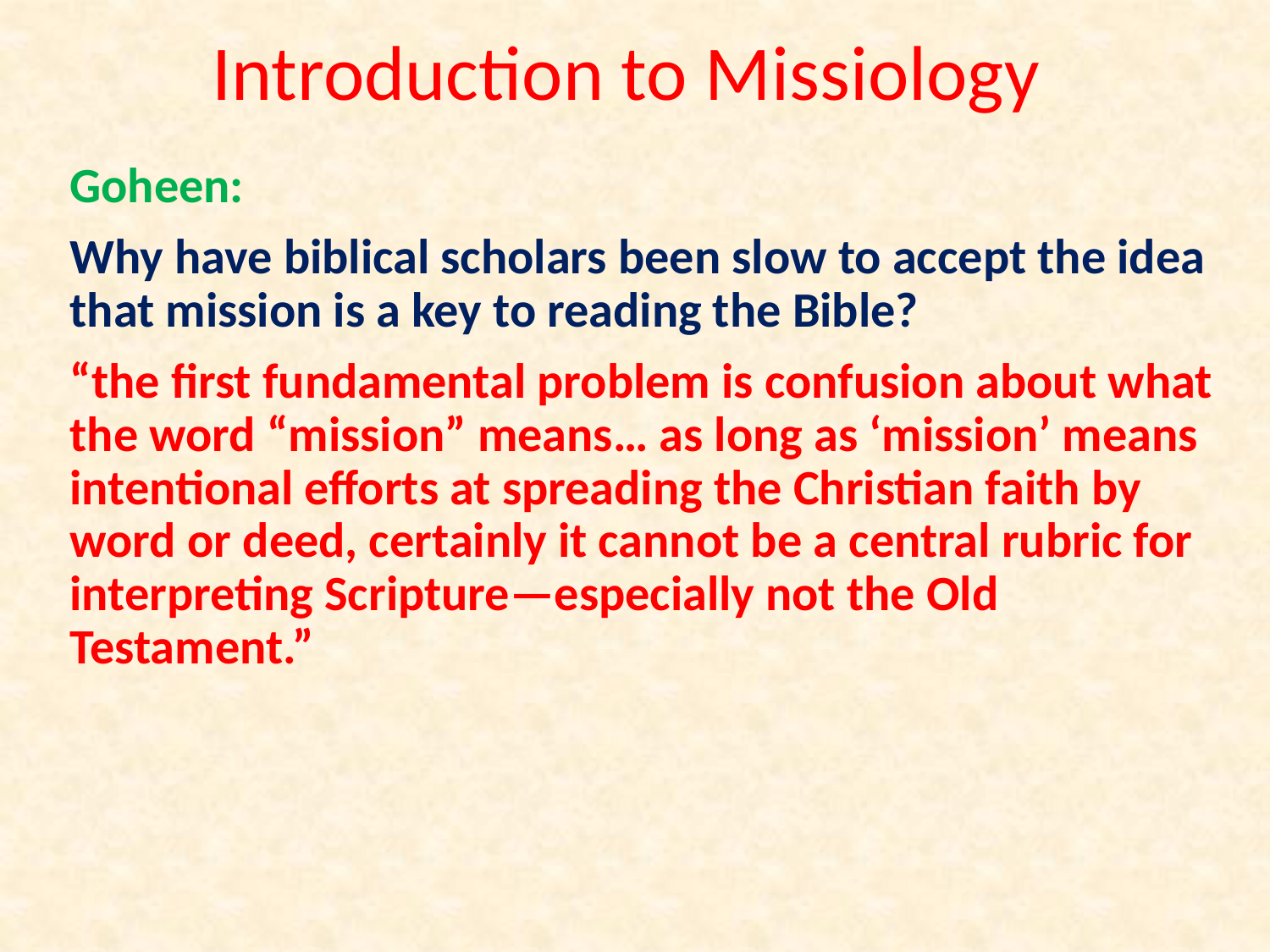

# Introduction to Missiology
Goheen:
Why have biblical scholars been slow to accept the idea that mission is a key to reading the Bible?
“the first fundamental problem is confusion about what the word “mission” means… as long as ‘mission’ means intentional efforts at spreading the Christian faith by word or deed, certainly it cannot be a central rubric for interpreting Scripture—especially not the Old Testament.”